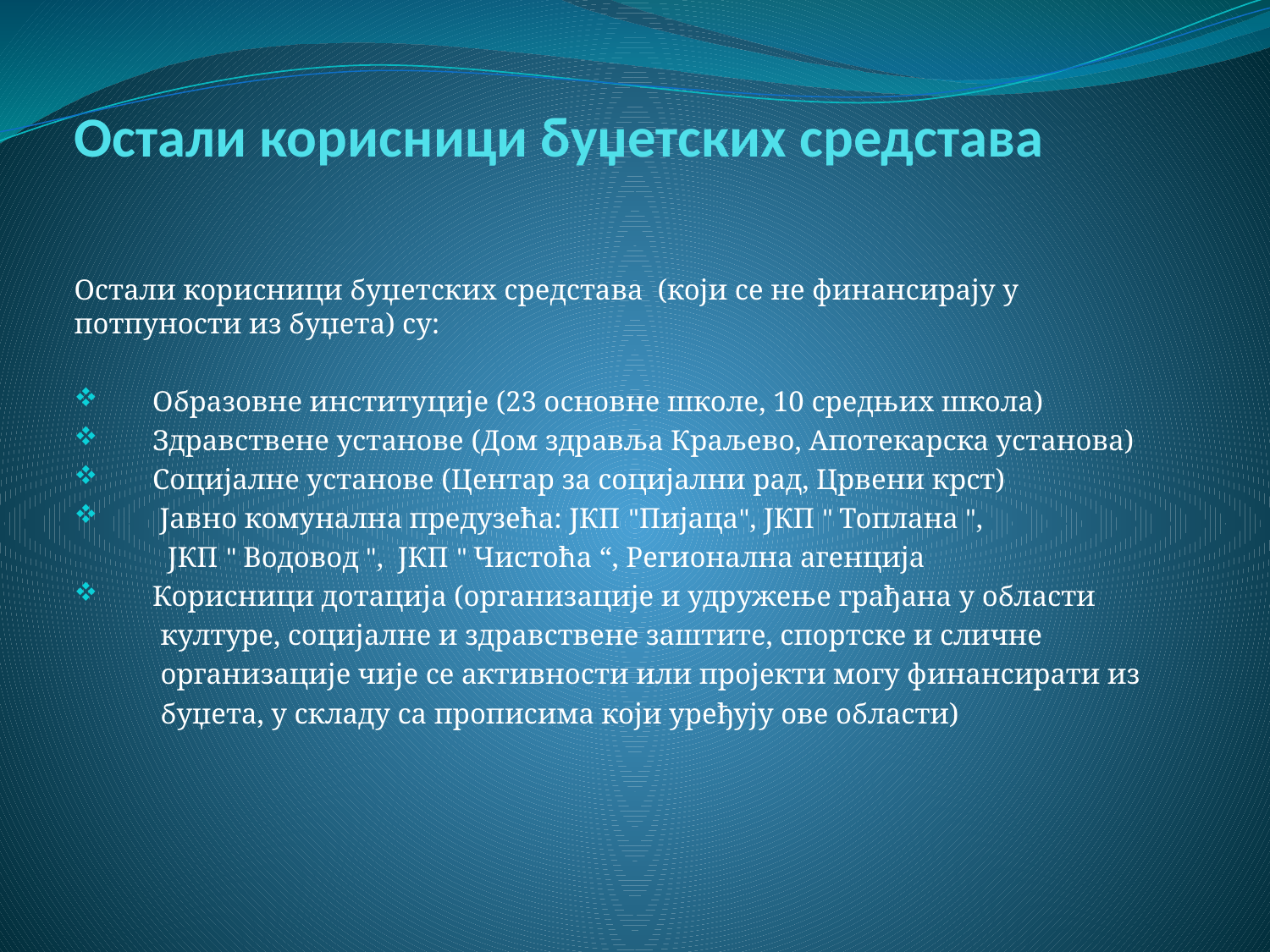

# Остали корисници буџетских средстава
Остали корисници буџетских средстава  (који се не финансирају у потпуности из буџета) су:

        Образовне институције (23 основне школе, 10 средњих школа)
        Здравствене установе (Дом здравља Краљево, Апотекарска установа)
        Социјалне установе (Центар за социјални рад, Црвени крст)
         Јавно комунална предузећа: ЈКП "Пијаца", ЈКП " Топлана ",
             ЈКП " Водовод ",  ЈКП " Чистоћа “, Регионална агенција
        Корисници дотација (организације и удружење грађана у области
            културе, социјалне и здравствене заштите, спортске и сличне
            организације чије се активности или пројекти могу финансирати из
            буџета, у складу са прописима који уређују ове области)